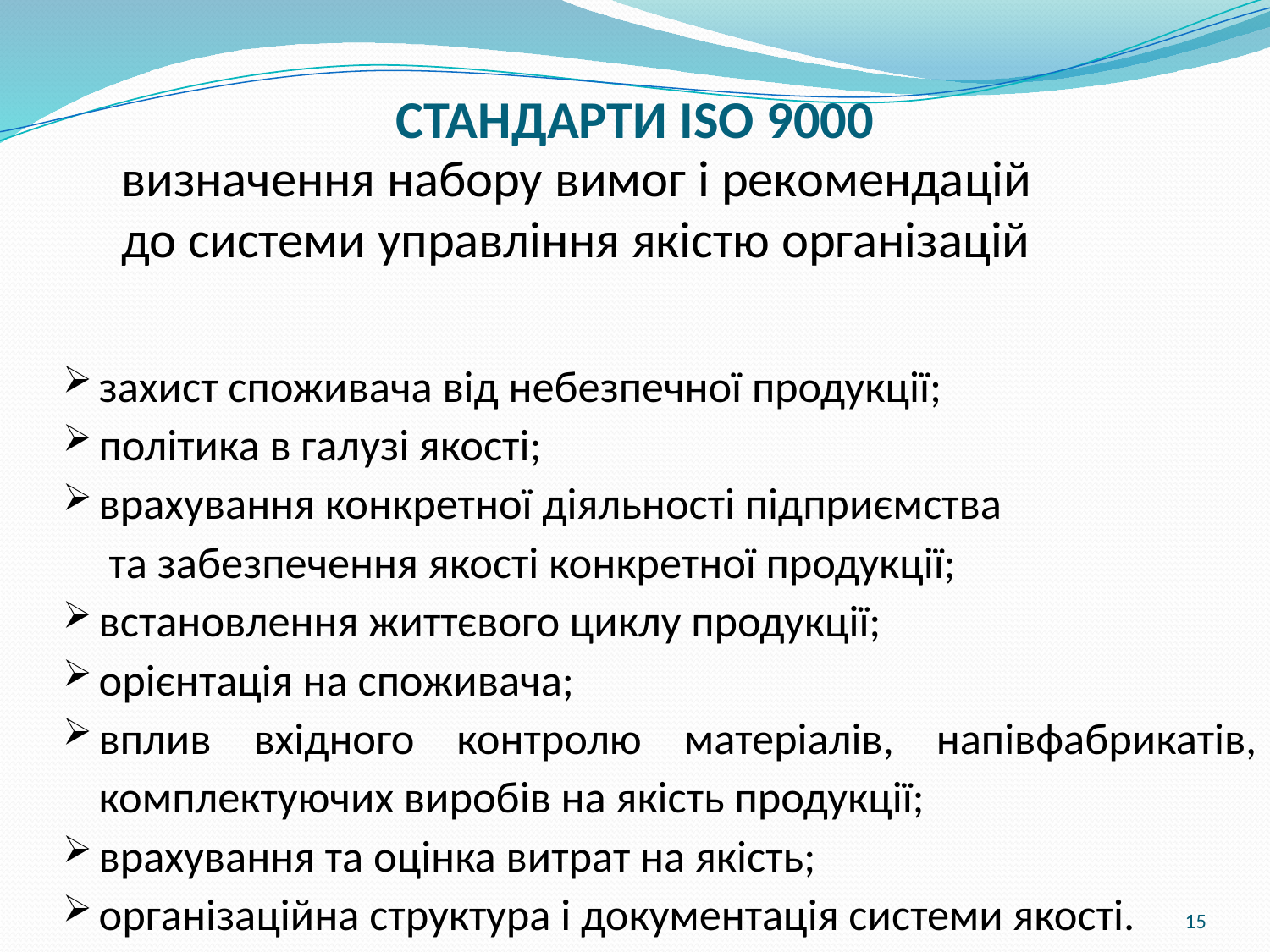

# СТАНДАРТИ ISO 9000
визначення набору вимог і рекомендацій
до системи управління якістю організацій

захист споживача від небезпечної продукції;
політика в галузі якості;
врахування конкретної діяльності підприємства
та забезпечення якості конкретної продукції;
встановлення життєвого циклу продукції;
орієнтація на споживача;
вплив вхідного контролю матеріалів, напівфабрикатів, комплектуючих виробів на якість продукції;
врахування та оцінка витрат на якість;
організаційна структура і документація системи якості.

15